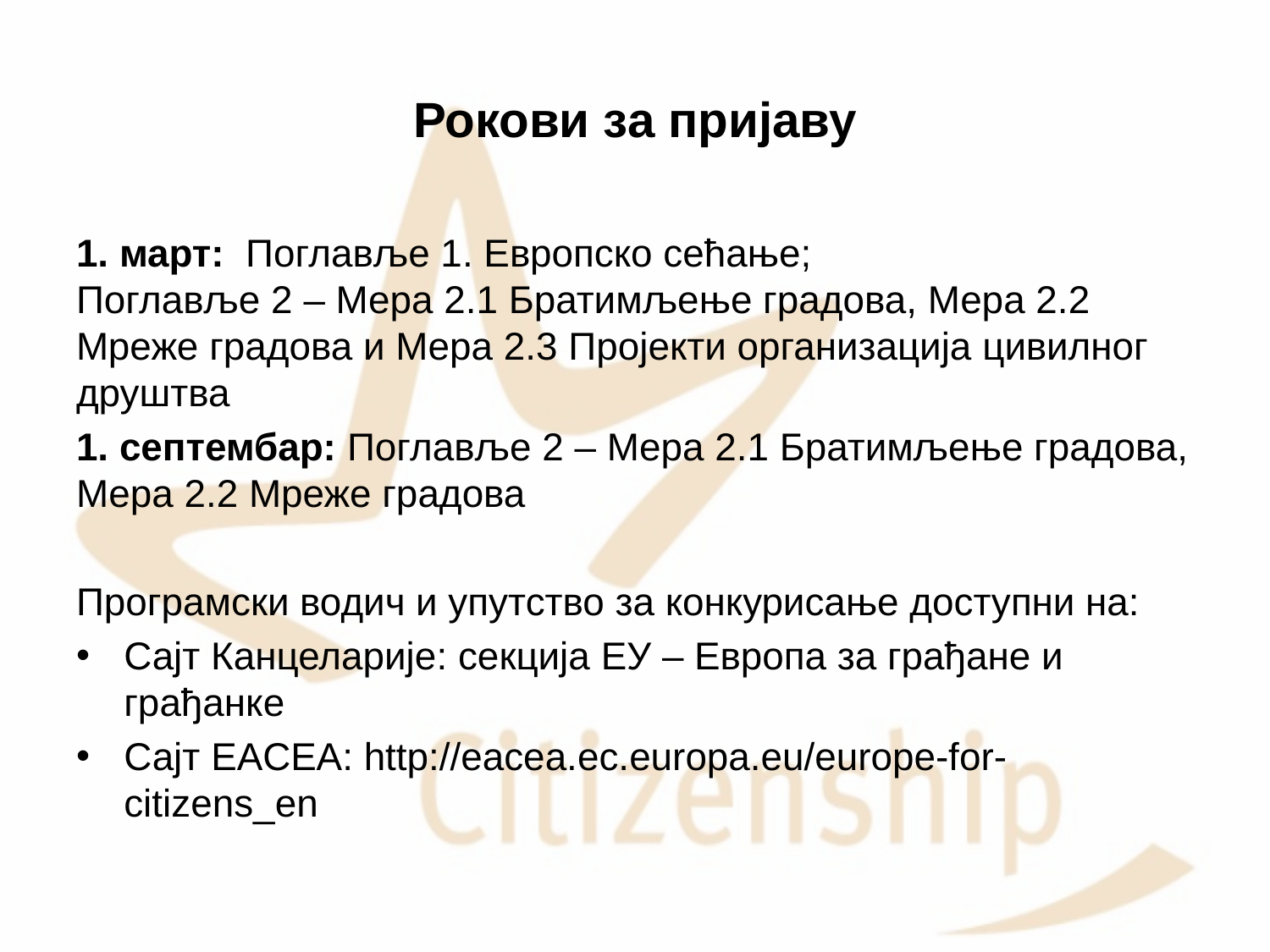

# Рокови за пријаву
1. март:  Поглавље 1. Европско сећање;                             Поглавље 2 – Мера 2.1 Братимљење градова, Мера 2.2 Мреже градова и Мера 2.3 Пројекти организација цивилног друштва
1. септембар: Поглавље 2 – Мера 2.1 Братимљење градова, Мера 2.2 Мреже градова

Програмски водич и упутство за конкурисање доступни на:
Сајт Канцеларије: секција ЕУ – Европа за грађане и грађанке
Сајт EACEA: http://eacea.ec.europa.eu/europe-for-citizens_en